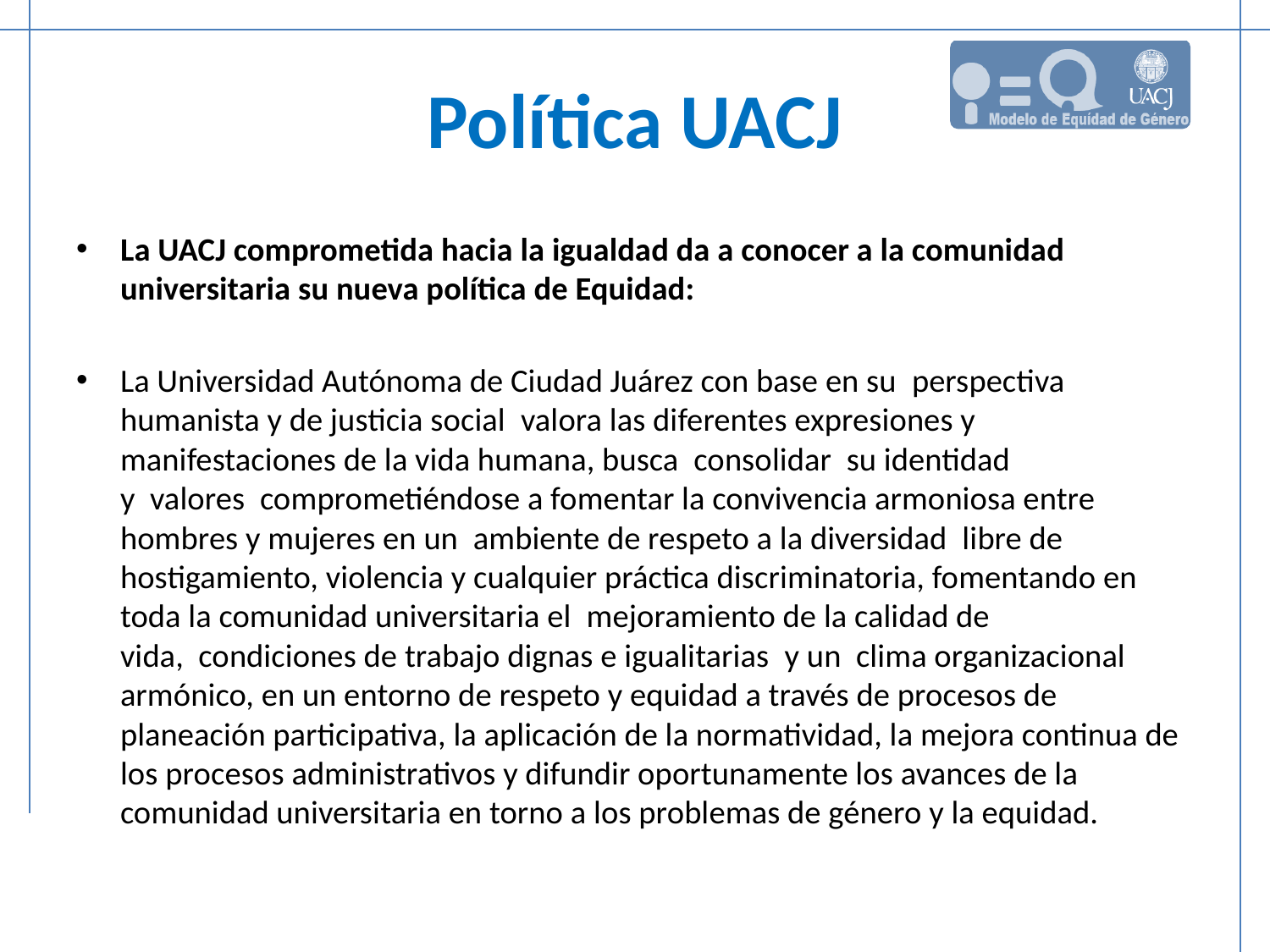

# Política UACJ
La UACJ comprometida hacia la igualdad da a conocer a la comunidad universitaria su nueva política de Equidad:

La Universidad Autónoma de Ciudad Juárez con base en su  perspectiva humanista y de justicia social  valora las diferentes expresiones y manifestaciones de la vida humana, busca  consolidar  su identidad y  valores  comprometiéndose a fomentar la convivencia armoniosa entre hombres y mujeres en un  ambiente de respeto a la diversidad  libre de hostigamiento, violencia y cualquier práctica discriminatoria, fomentando en toda la comunidad universitaria el  mejoramiento de la calidad de vida,  condiciones de trabajo dignas e igualitarias  y un  clima organizacional armónico, en un entorno de respeto y equidad a través de procesos de planeación participativa, la aplicación de la normatividad, la mejora continua de los procesos administrativos y difundir oportunamente los avances de la comunidad universitaria en torno a los problemas de género y la equidad.